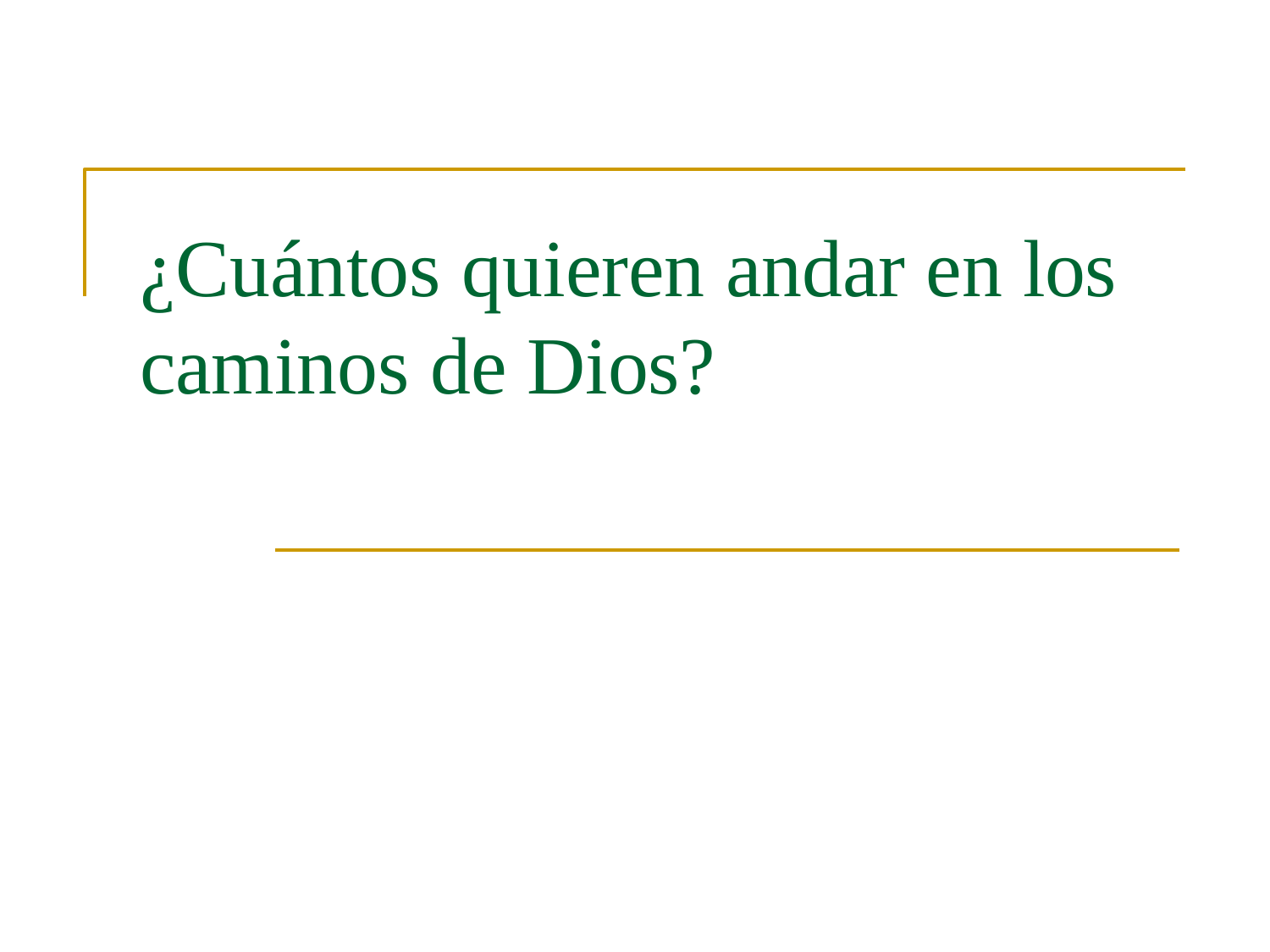

# ¿Cuántos quieren andar en los caminos de Dios?